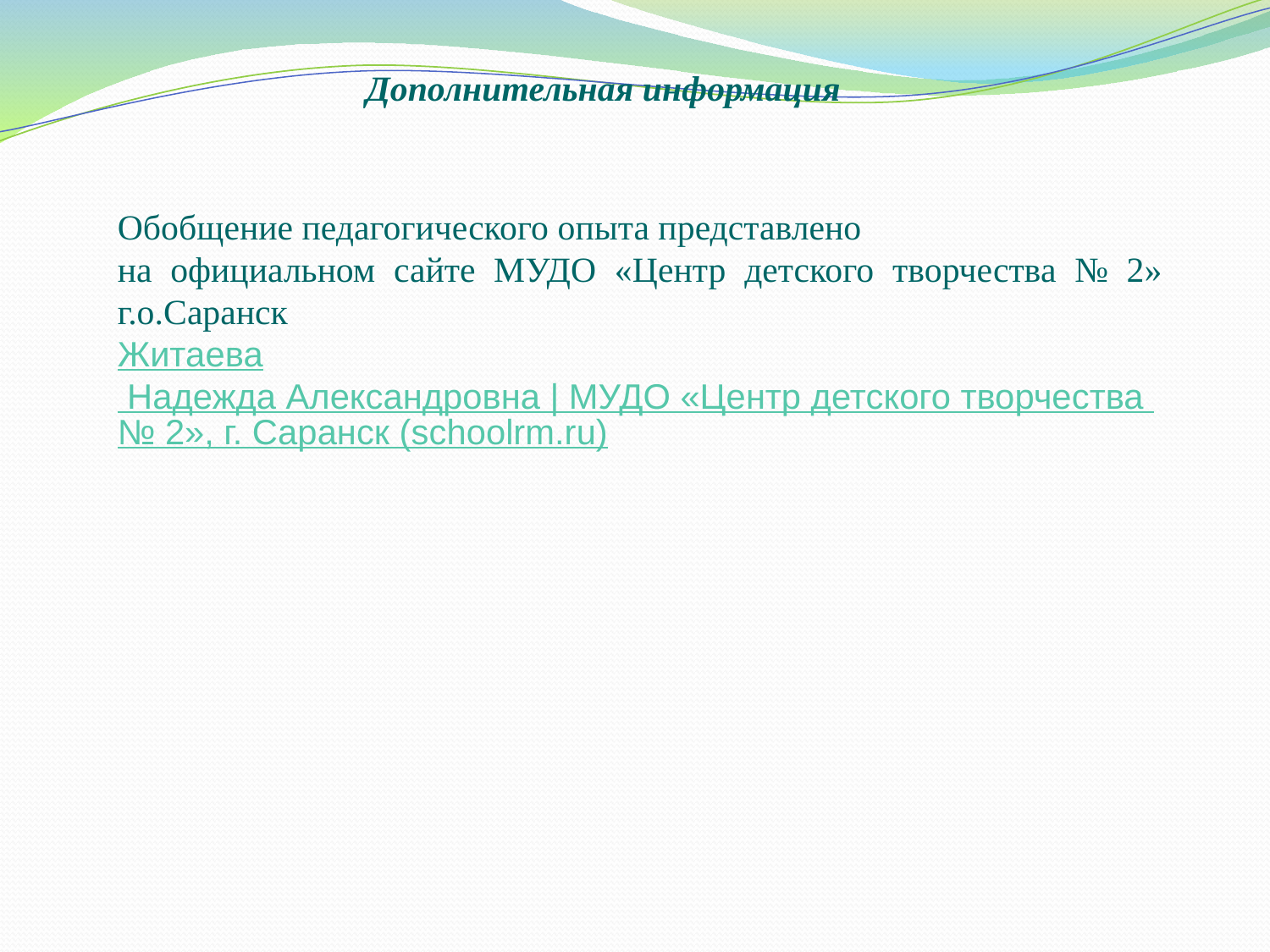

Дополнительная информация
Обобщение педагогического опыта представлено
на официальном сайте МУДО «Центр детского творчества № 2» г.о.Саранск
Житаева Надежда Александровна | МУДО «Центр детского творчества № 2», г. Саранск (schoolrm.ru)